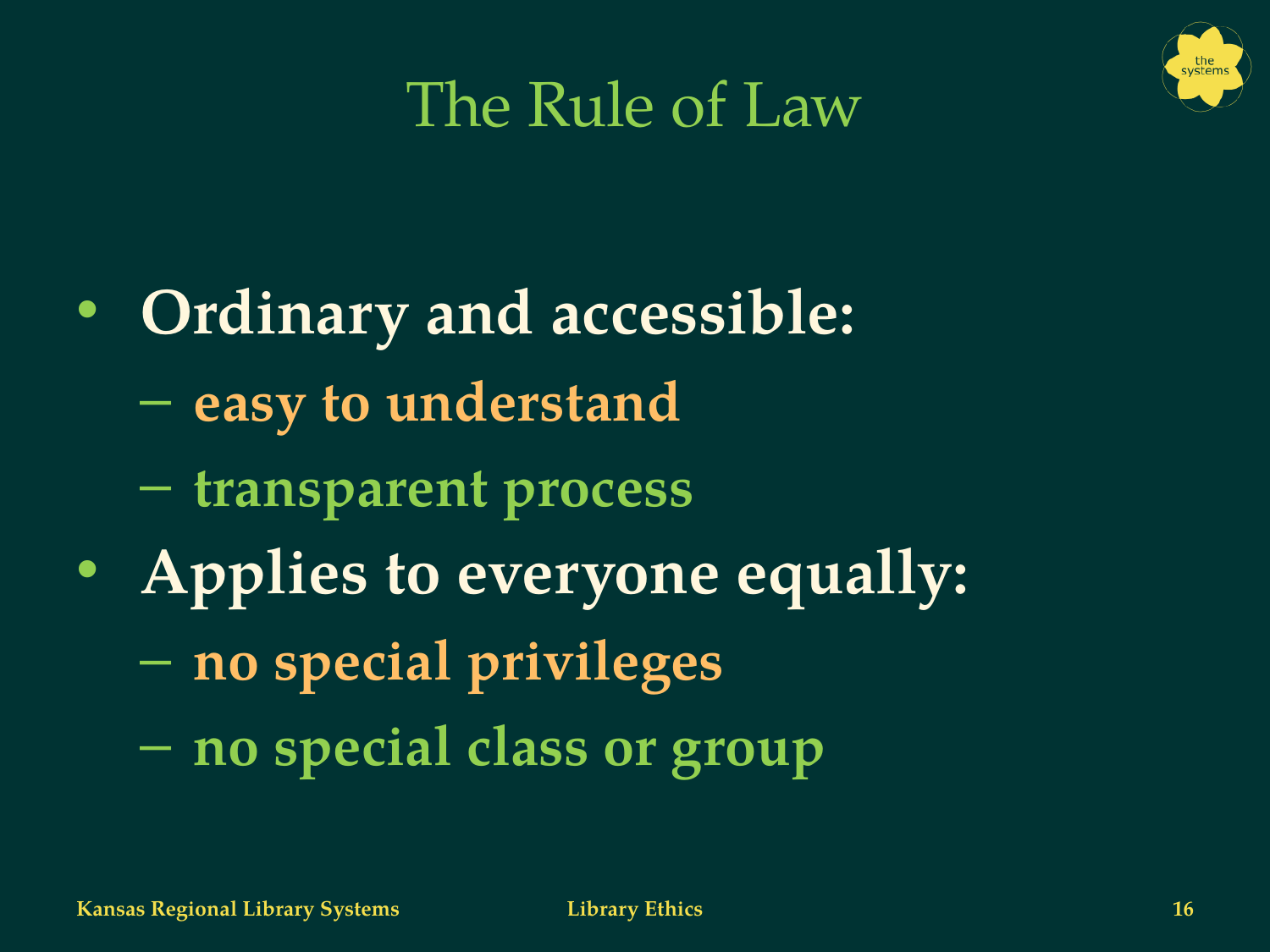

# The Rule of Law
 Ordinary and accessible:
 easy to understand
 transparent process
 Applies to everyone equally:
 no special privileges
 no special class or group
Kansas Regional Library Systems
Library Ethics
16